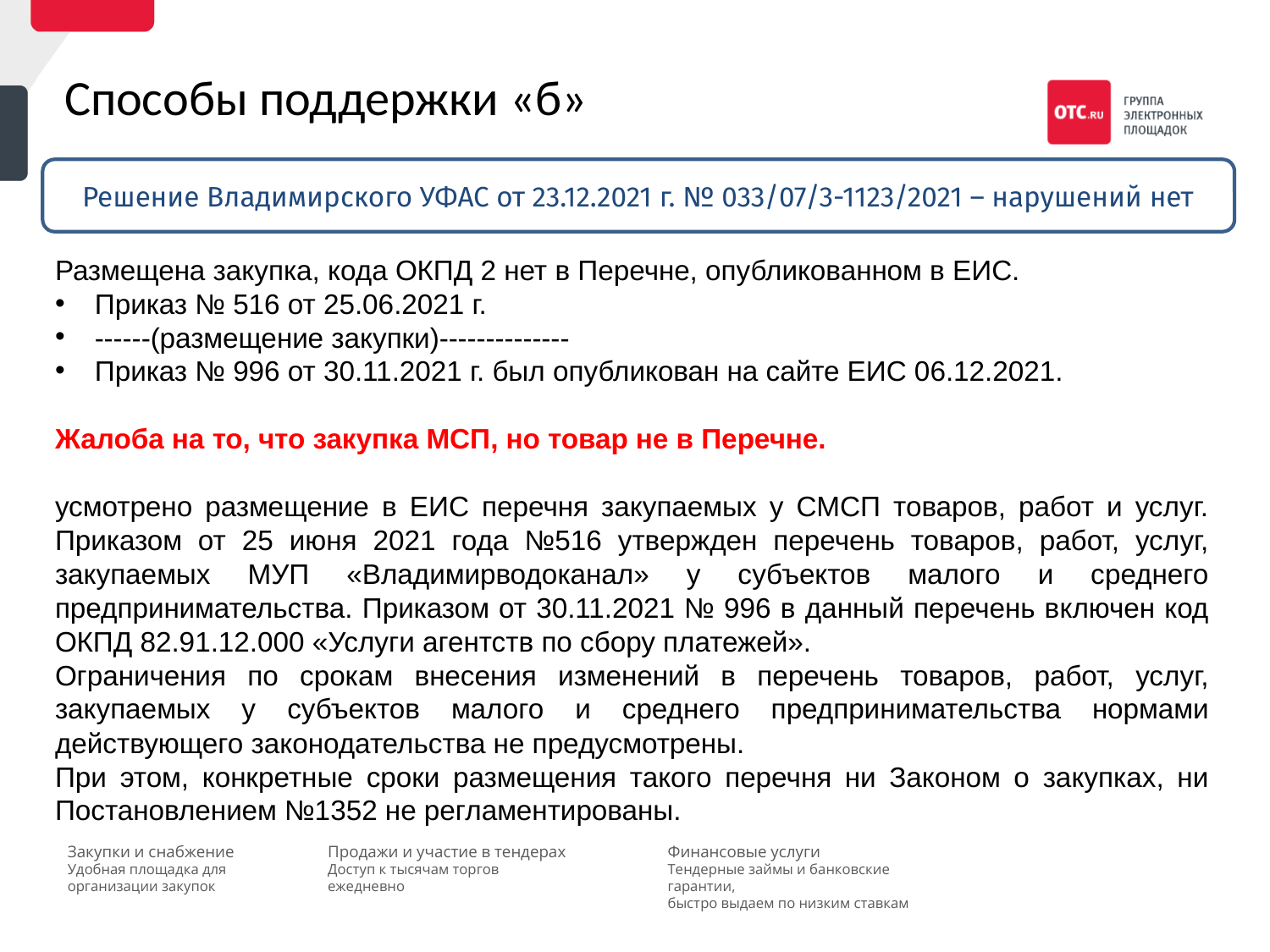

Способы поддержки «б»
Решение Владимирского УФАС от 23.12.2021 г. № 033/07/3-1123/2021 – нарушений нет
Размещена закупка, кода ОКПД 2 нет в Перечне, опубликованном в ЕИС.
Приказ № 516 от 25.06.2021 г.
------(размещение закупки)--------------
Приказ № 996 от 30.11.2021 г. был опубликован на сайте ЕИС 06.12.2021.

Жалоба на то, что закупка МСП, но товар не в Перечне.

усмотрено размещение в ЕИС перечня закупаемых у СМСП товаров, работ и услуг. Приказом от 25 июня 2021 года №516 утвержден перечень товаров, работ, услуг, закупаемых МУП «Владимирводоканал» у субъектов малого и среднего предпринимательства. Приказом от 30.11.2021 № 996 в данный перечень включен код ОКПД 82.91.12.000 «Услуги агентств по сбору платежей».
Ограничения по срокам внесения изменений в перечень товаров, работ, услуг, закупаемых у субъектов малого и среднего предпринимательства нормами действующего законодательства не предусмотрены.
При этом, конкретные сроки размещения такого перечня ни Законом о закупках, ни Постановлением №1352 не регламентированы.